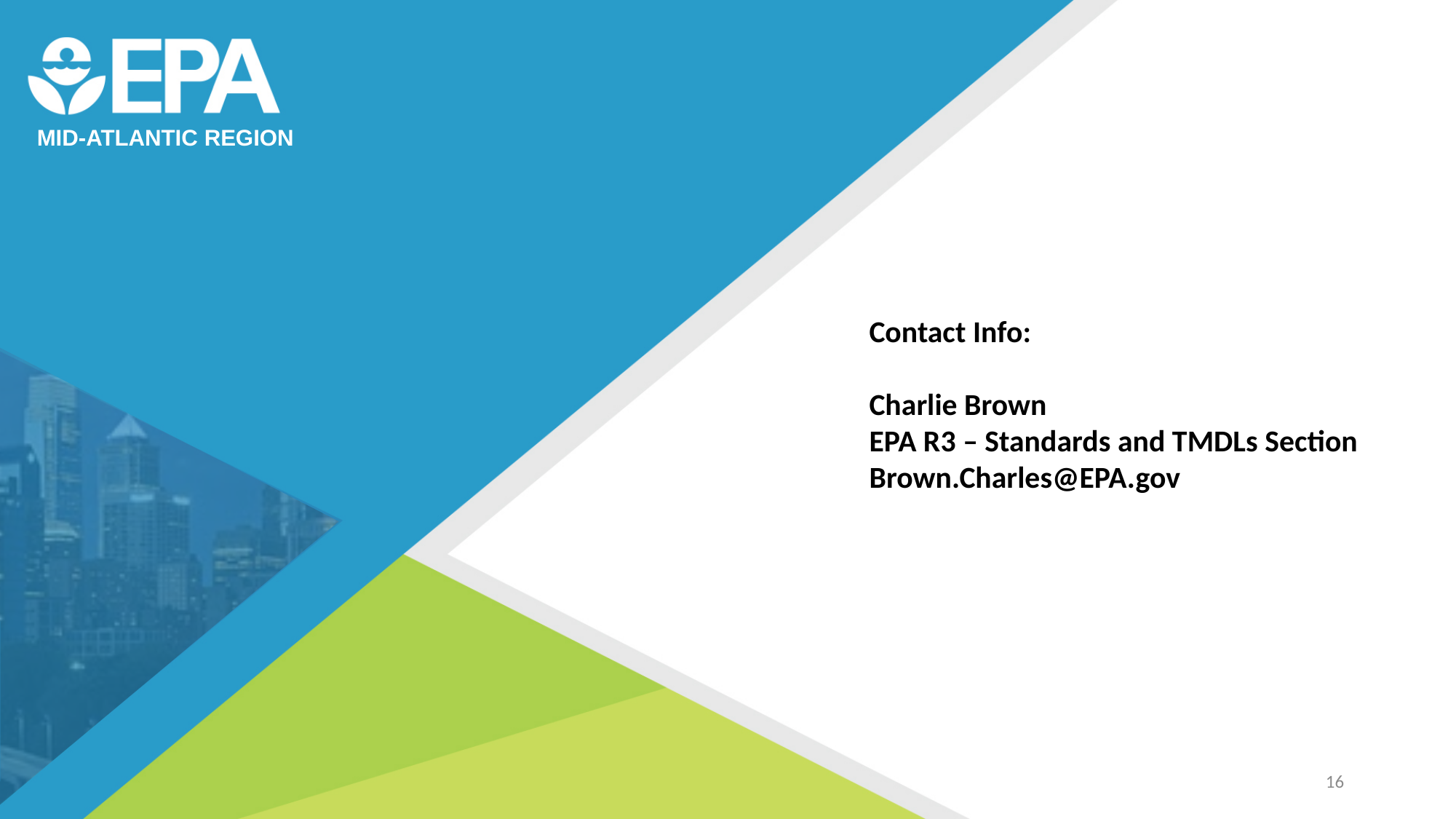

Contact Info:

Charlie Brown
EPA R3 – Standards and TMDLs Section
Brown.Charles@EPA.gov
16